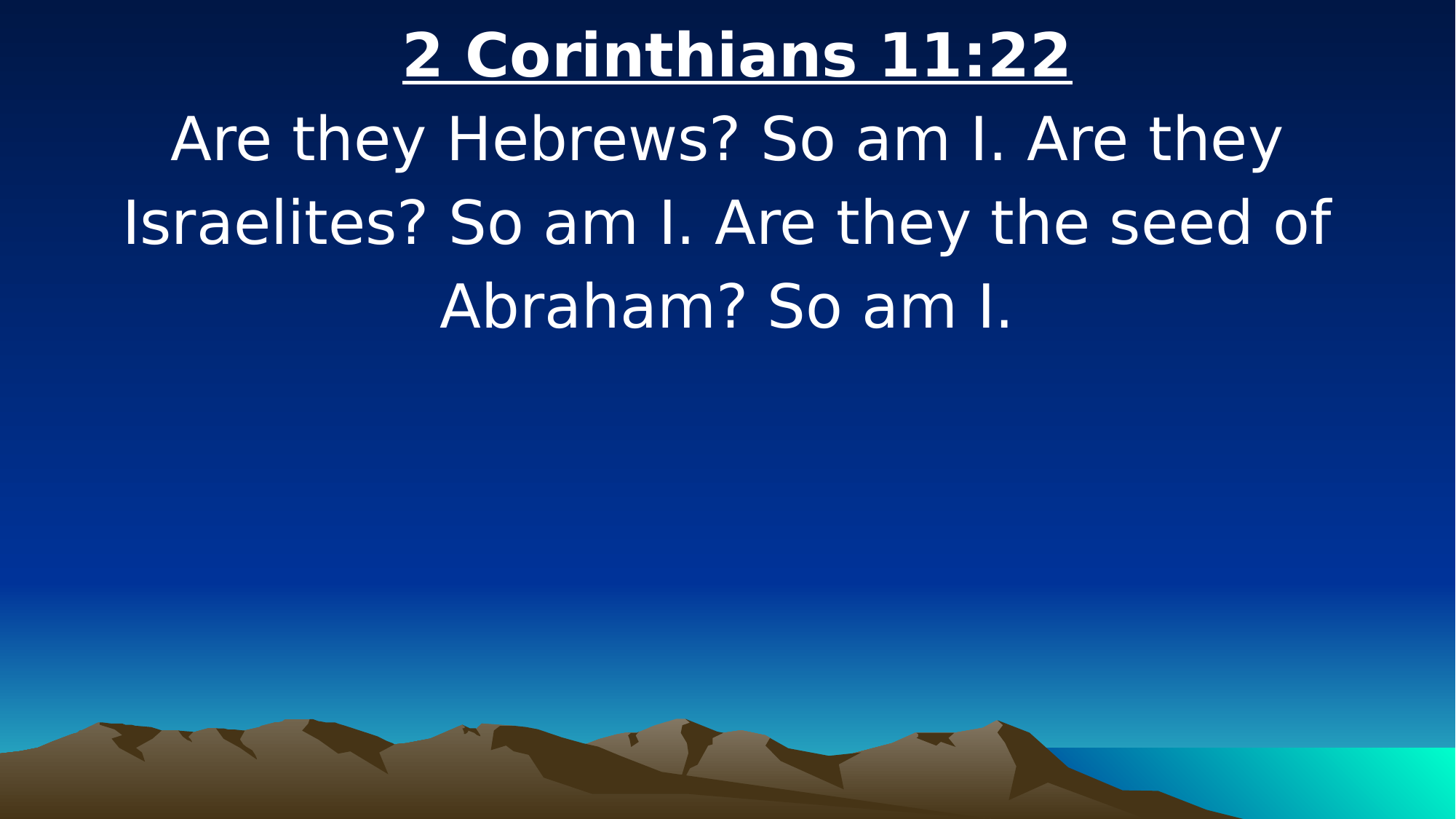

2 Corinthians 11:22
Are they Hebrews? So am I. Are they Israelites? So am I. Are they the seed of Abraham? So am I.